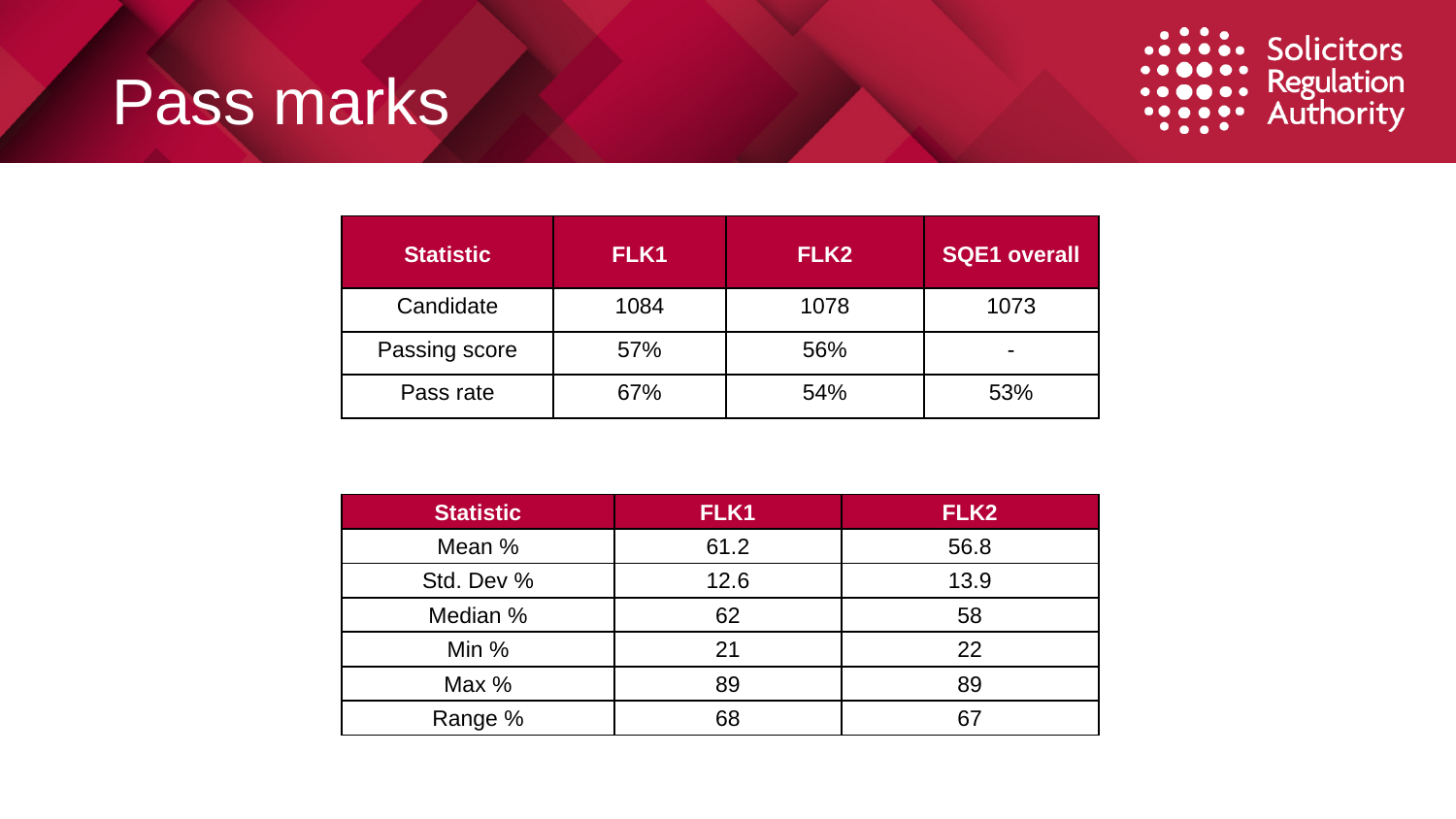

# Pass marks
| Statistic | FLK1 | FLK2 | SQE1 overall |
| --- | --- | --- | --- |
| Candidate | 1084 | 1078 | 1073 |
| Passing score | 57% | 56% | - |
| Pass rate | 67% | 54% | 53% |

| Statistic | FLK1 | FLK2 |
| --- | --- | --- |
| Mean % | 61.2 | 56.8 |
| Std. Dev % | 12.6 | 13.9 |
| Median % | 62 | 58 |
| Min % | 21 | 22 |
| Max % | 89 | 89 |
| Range % | 68 | 67 |